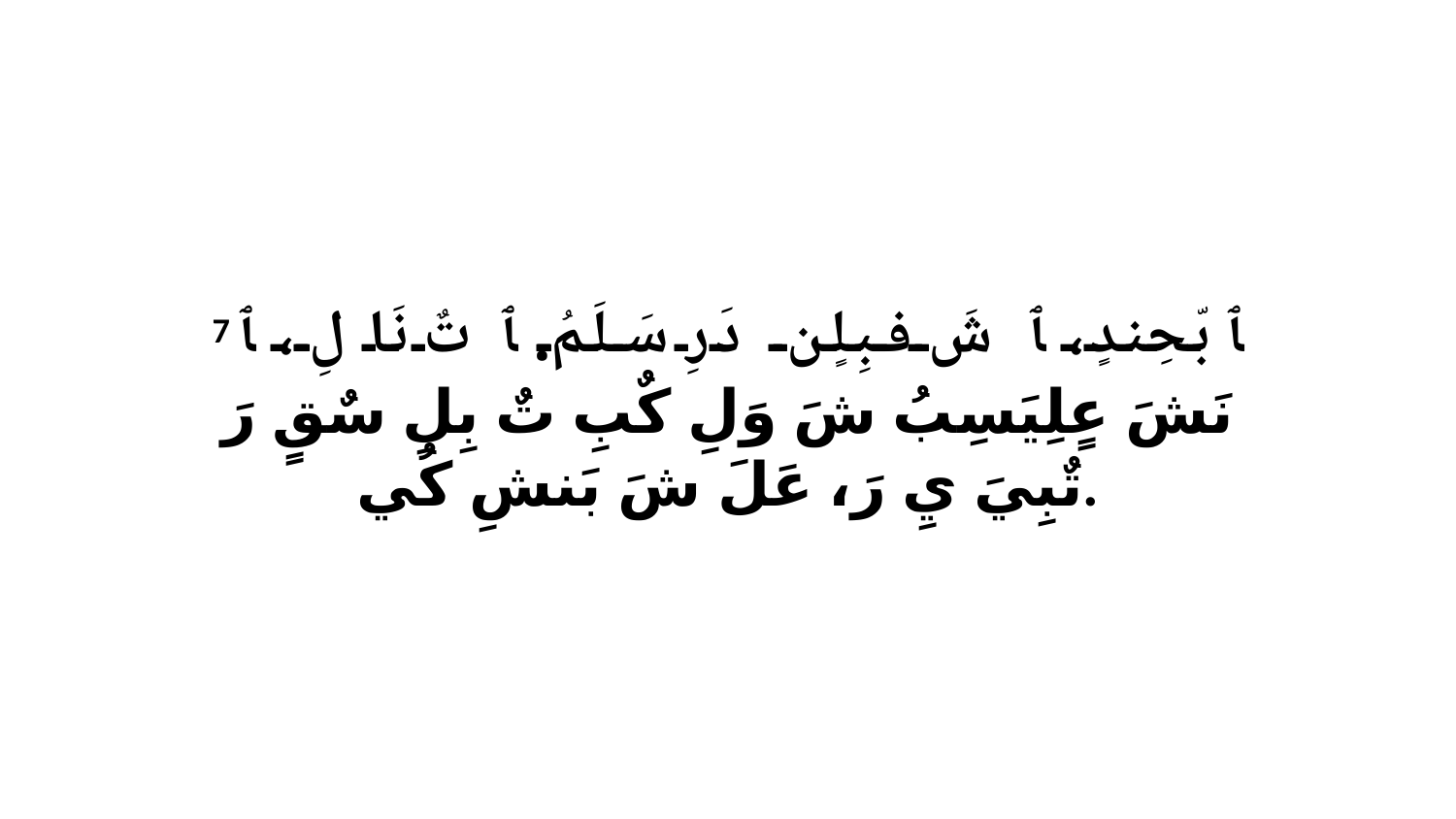

7 ﭑ بّحِندٍ، ﭑ شَ فبِلٍن دَرِ سَلَمُ. ﭑ تٌ نَا لِ، ﭑ نَشَ عٍلِيَسِبُ شَ وَلِ كٌبِ تٌ بِلِ سٌقٍ رَ تٌبِيَ يِ رَ، عَلَ شَ بَنشِ كُي.